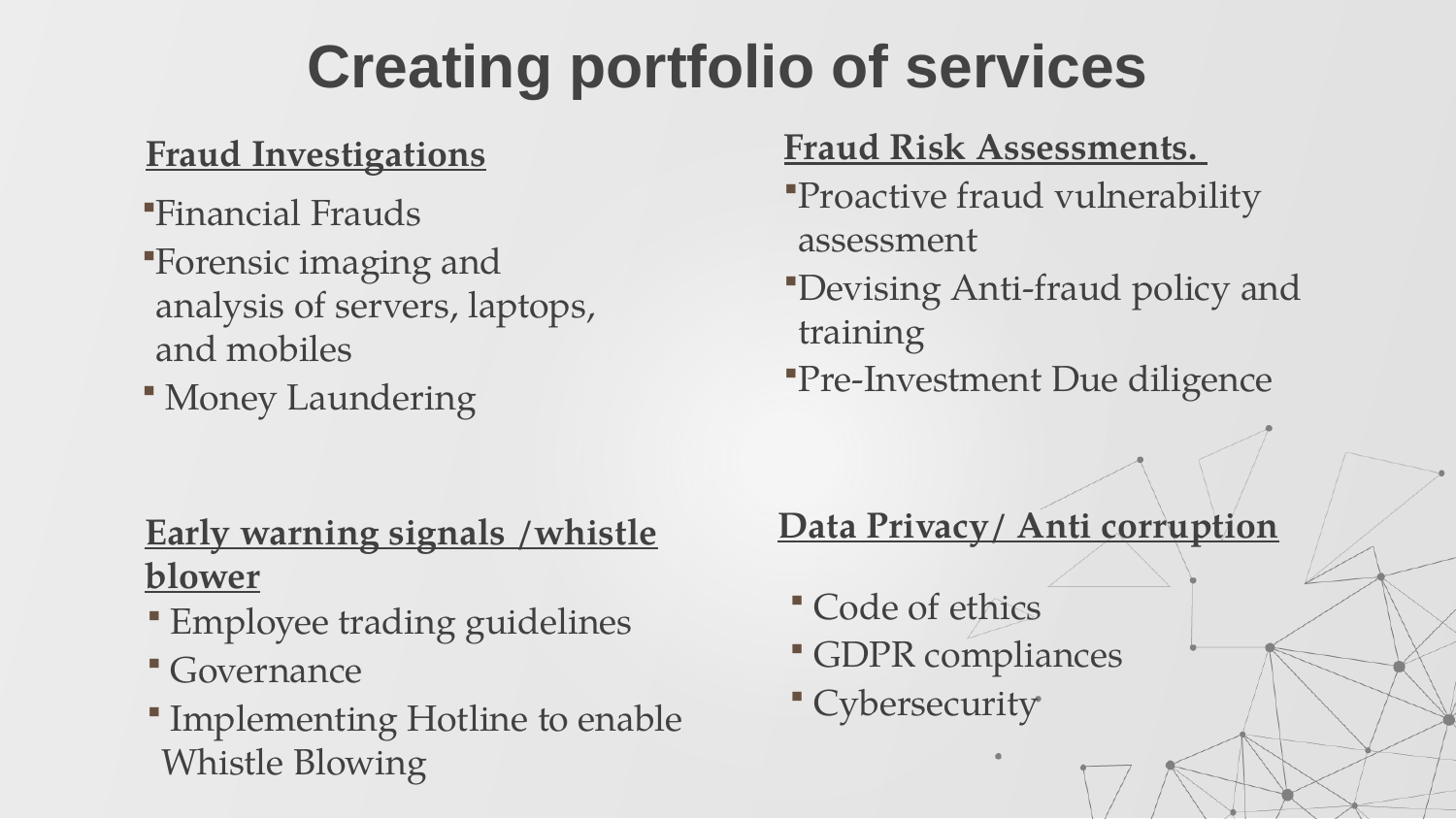

# Creating portfolio of services
Fraud Investigations

Fraud Risk Assessments.
Proactive fraud vulnerability assessment
Devising Anti-fraud policy and training
Pre-Investment Due diligence
Financial Frauds
Forensic imaging and analysis of servers, laptops, and mobiles
 Money Laundering
Data Privacy/ Anti corruption

Early warning signals /whistle blower
 Employee trading guidelines
 Governance
 Implementing Hotline to enable Whistle Blowing

 Code of ethics
 GDPR compliances
 Cybersecurity